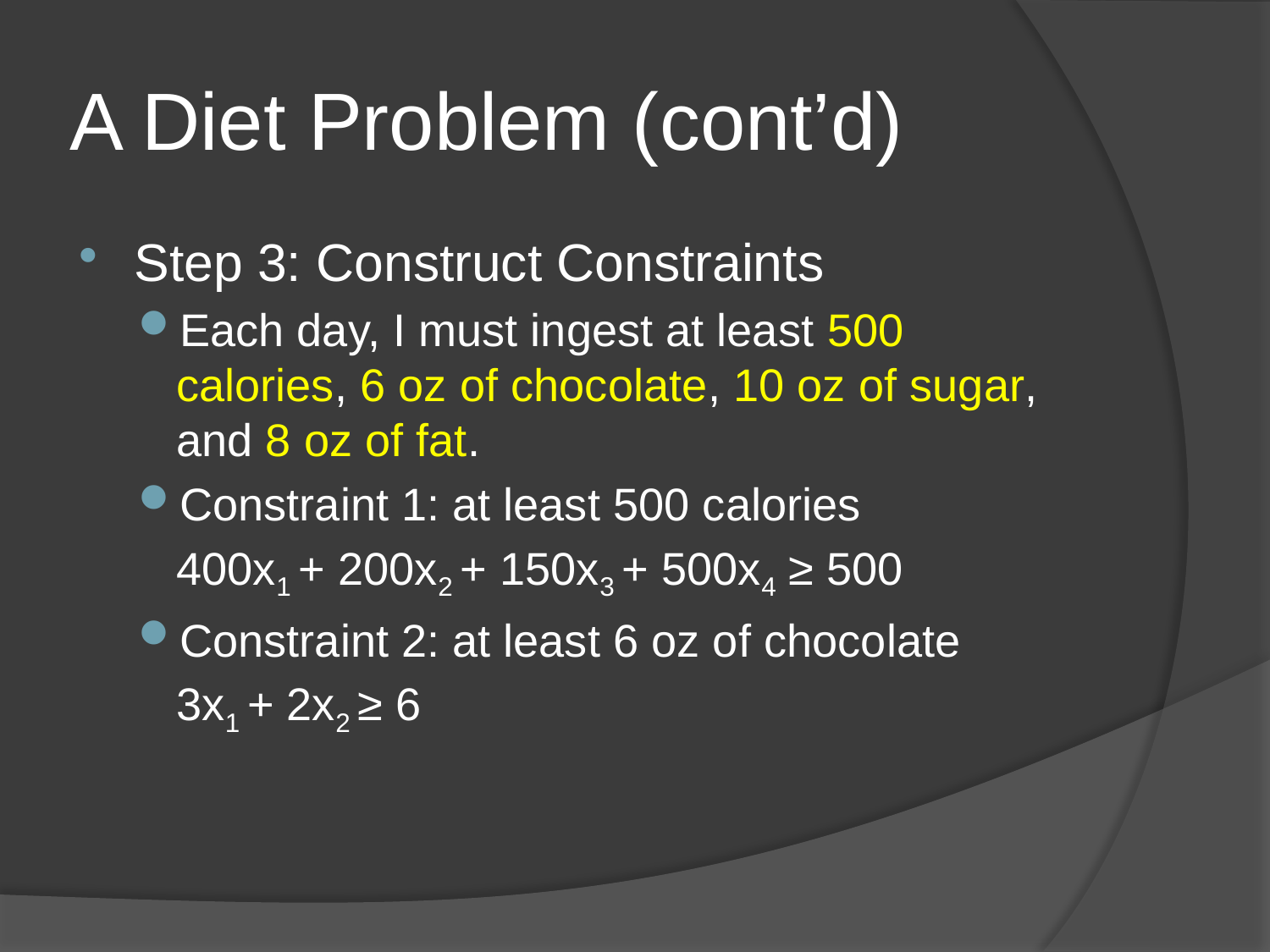

# A Diet Problem (cont’d)
Step 3: Construct Constraints
Each day, I must ingest at least 500 calories, 6 oz of chocolate, 10 oz of sugar, and 8 oz of fat.
Constraint 1: at least 500 calories
   400x1 + 200x2 + 150x3 + 500x4 ≥ 500
Constraint 2: at least 6 oz of chocolate
   3x1 + 2x2 ≥ 6